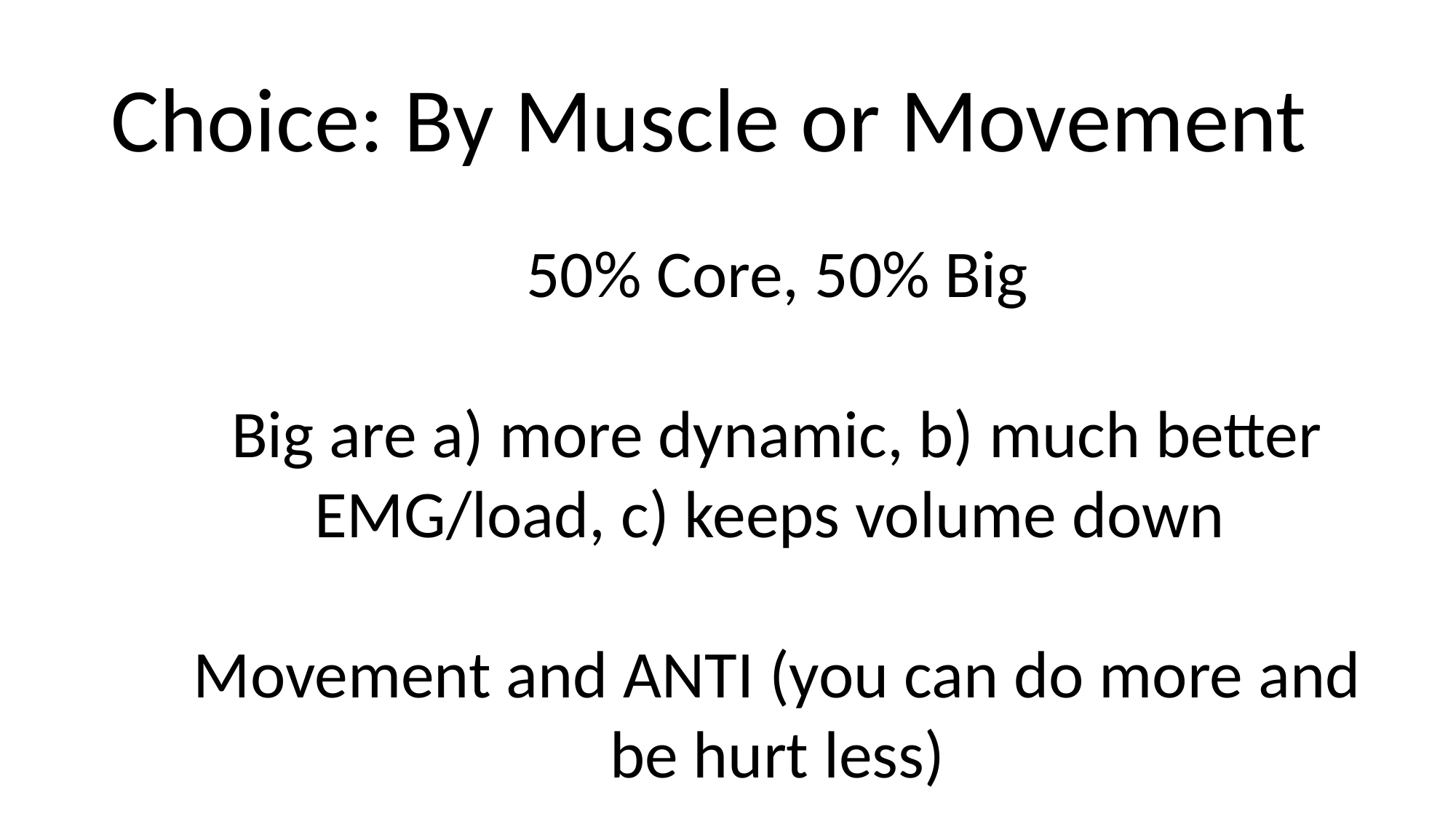

# Choice: By Muscle or Movement
50% Core, 50% Big

Big are a) more dynamic, b) much better EMG/load, c) keeps volume down

Movement and ANTI (you can do more and be hurt less)